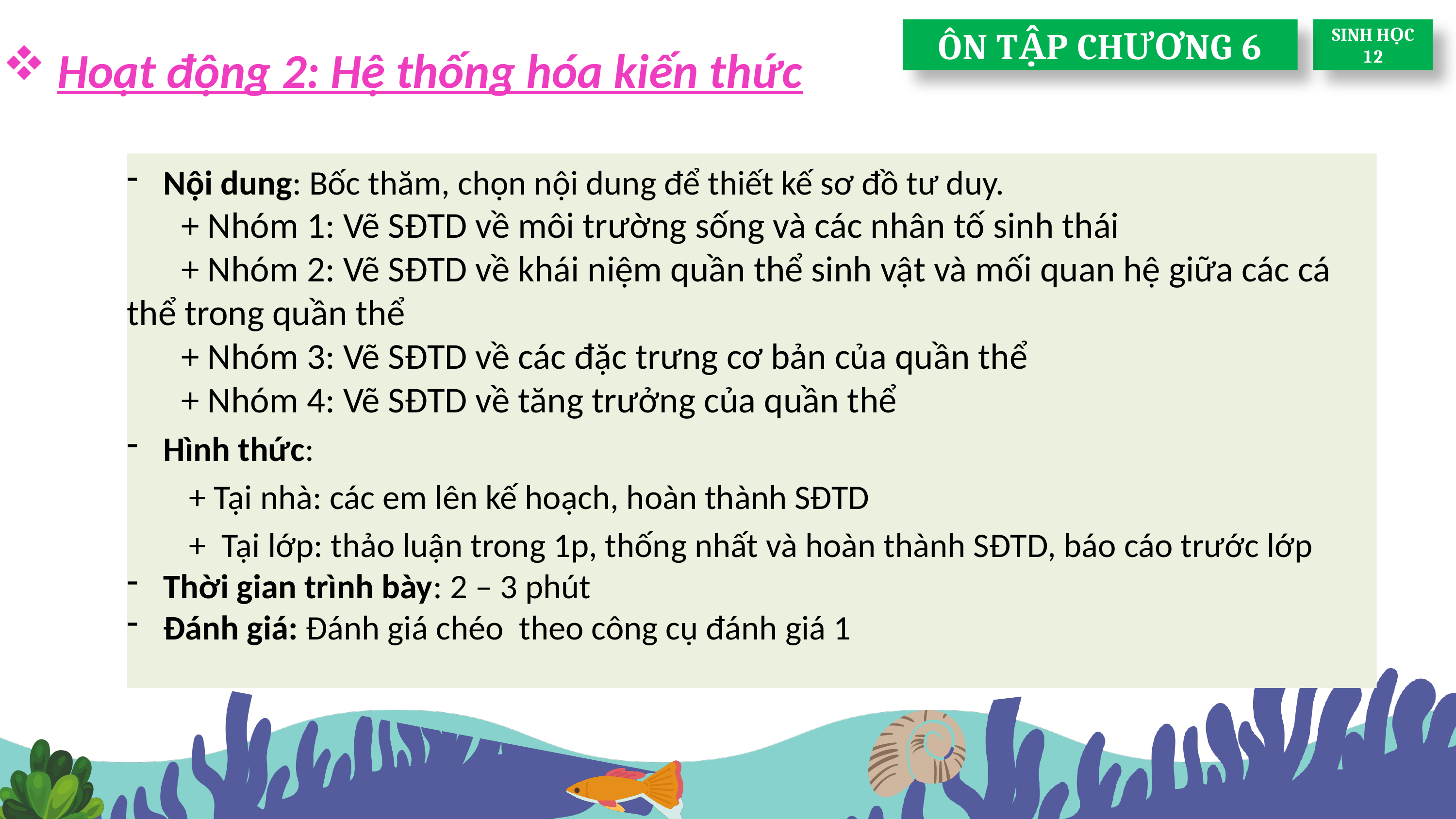

ÔN TẬP CHƯƠNG 6
SINH HỌC 12
Hoạt động 2: Hệ thống hóa kiến thức
Nội dung: Bốc thăm, chọn nội dung để thiết kế sơ đồ tư duy.
+ Nhóm 1: Vẽ SĐTD về môi trường sống và các nhân tố sinh thái
+ Nhóm 2: Vẽ SĐTD về khái niệm quần thể sinh vật và mối quan hệ giữa các cá thể trong quần thể
+ Nhóm 3: Vẽ SĐTD về các đặc trưng cơ bản của quần thể
+ Nhóm 4: Vẽ SĐTD về tăng trưởng của quần thể
Hình thức:
        + Tại nhà: các em lên kế hoạch, hoàn thành SĐTD
        +  Tại lớp: thảo luận trong 1p, thống nhất và hoàn thành SĐTD, báo cáo trước lớp
Thời gian trình bày: 2 – 3 phút
Đánh giá: Đánh giá chéo  theo công cụ đánh giá 1